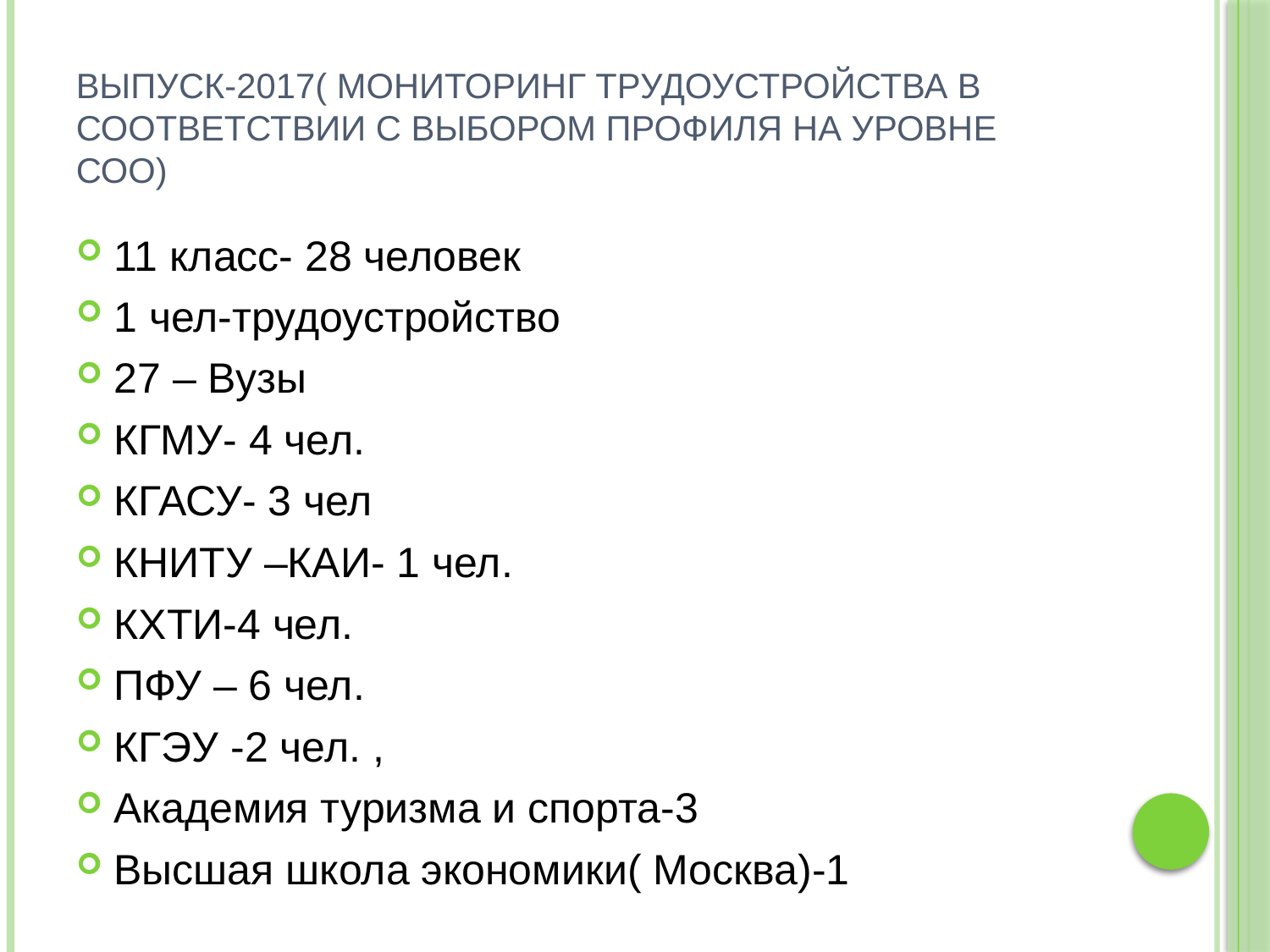

# Выпуск-2017( мониторинг трудоустройства в соответствии с выбором профиля на уровне СОО)
11 класс- 28 человек
1 чел-трудоустройство
27 – Вузы
КГМУ- 4 чел.
КГАСУ- 3 чел
КНИТУ –КАИ- 1 чел.
КХТИ-4 чел.
ПФУ – 6 чел.
КГЭУ -2 чел. ,
Академия туризма и спорта-3
Высшая школа экономики( Москва)-1